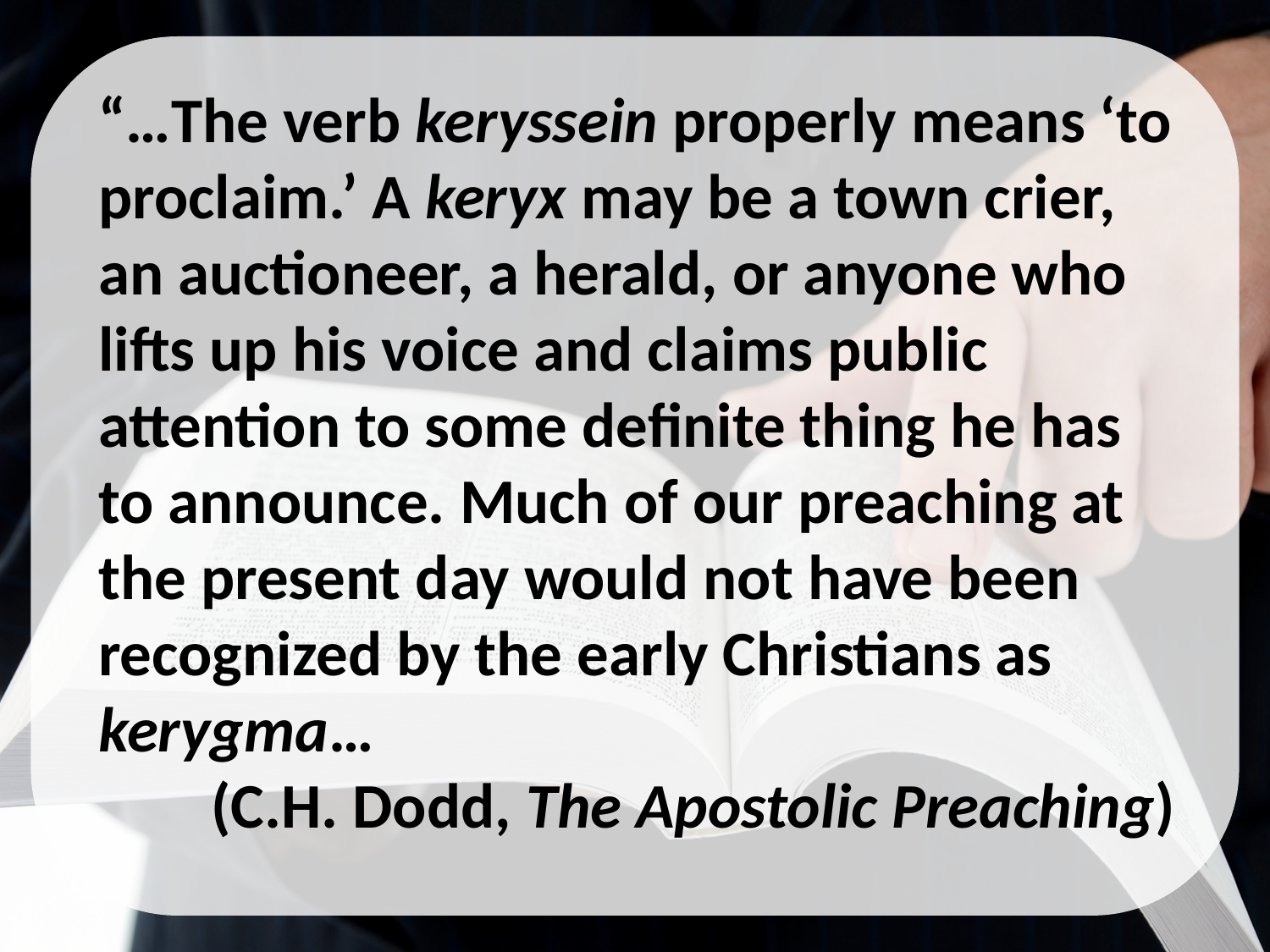

“…The verb keryssein properly means ‘to proclaim.’ A keryx may be a town crier, an auctioneer, a herald, or anyone who lifts up his voice and claims public attention to some definite thing he has to announce. Much of our preaching at the present day would not have been recognized by the early Christians as kerygma…
(C.H. Dodd, The Apostolic Preaching)